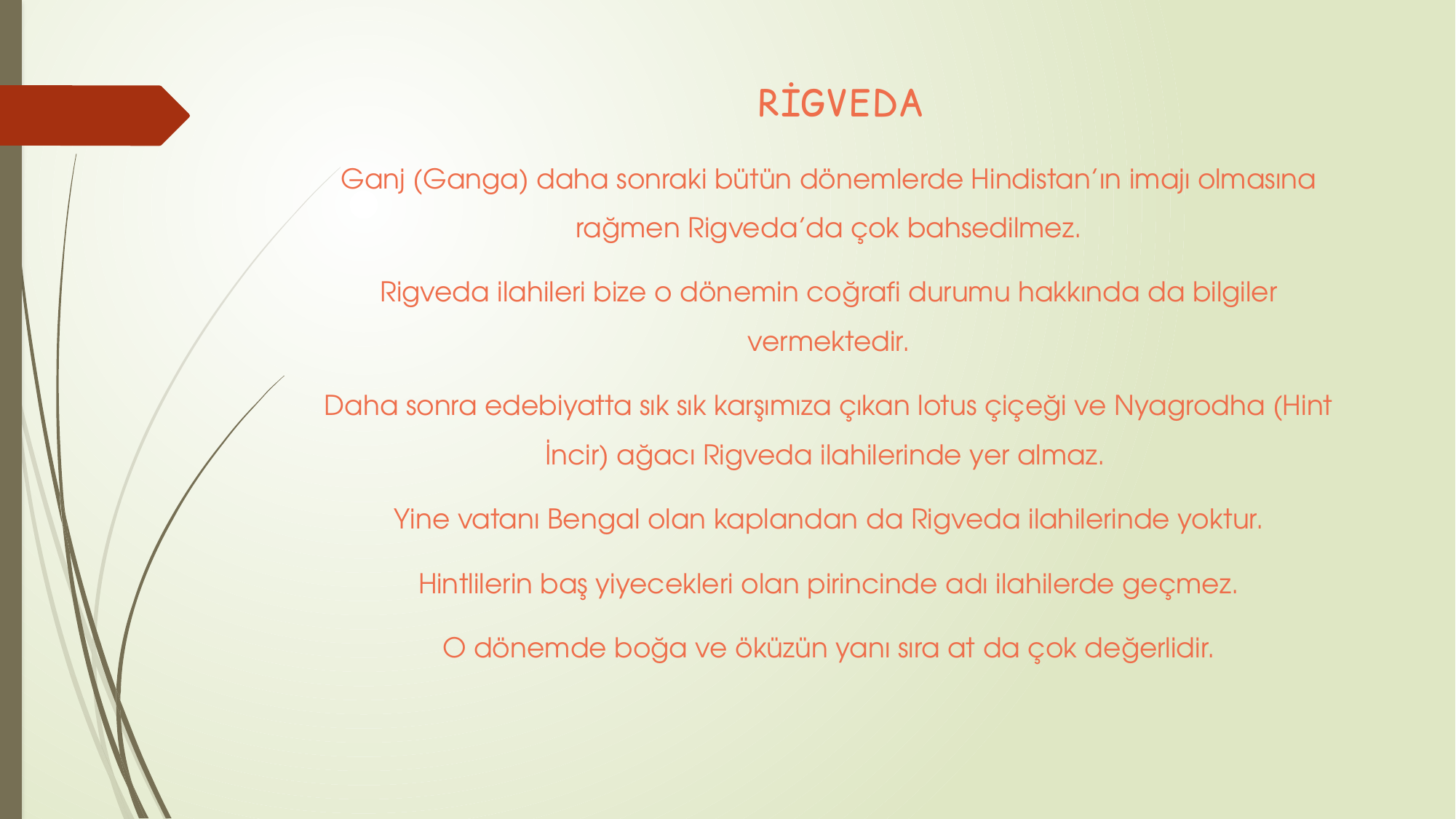

# RİGVEDA
Ganj (Ganga) daha sonraki bütün dönemlerde Hindistan’ın imajı olmasına rağmen Rigveda’da çok bahsedilmez.
Rigveda ilahileri bize o dönemin coğrafi durumu hakkında da bilgiler vermektedir.
Daha sonra edebiyatta sık sık karşımıza çıkan lotus çiçeği ve Nyagrodha (Hint İncir) ağacı Rigveda ilahilerinde yer almaz.
Yine vatanı Bengal olan kaplandan da Rigveda ilahilerinde yoktur.
Hintlilerin baş yiyecekleri olan pirincinde adı ilahilerde geçmez.
O dönemde boğa ve öküzün yanı sıra at da çok değerlidir.